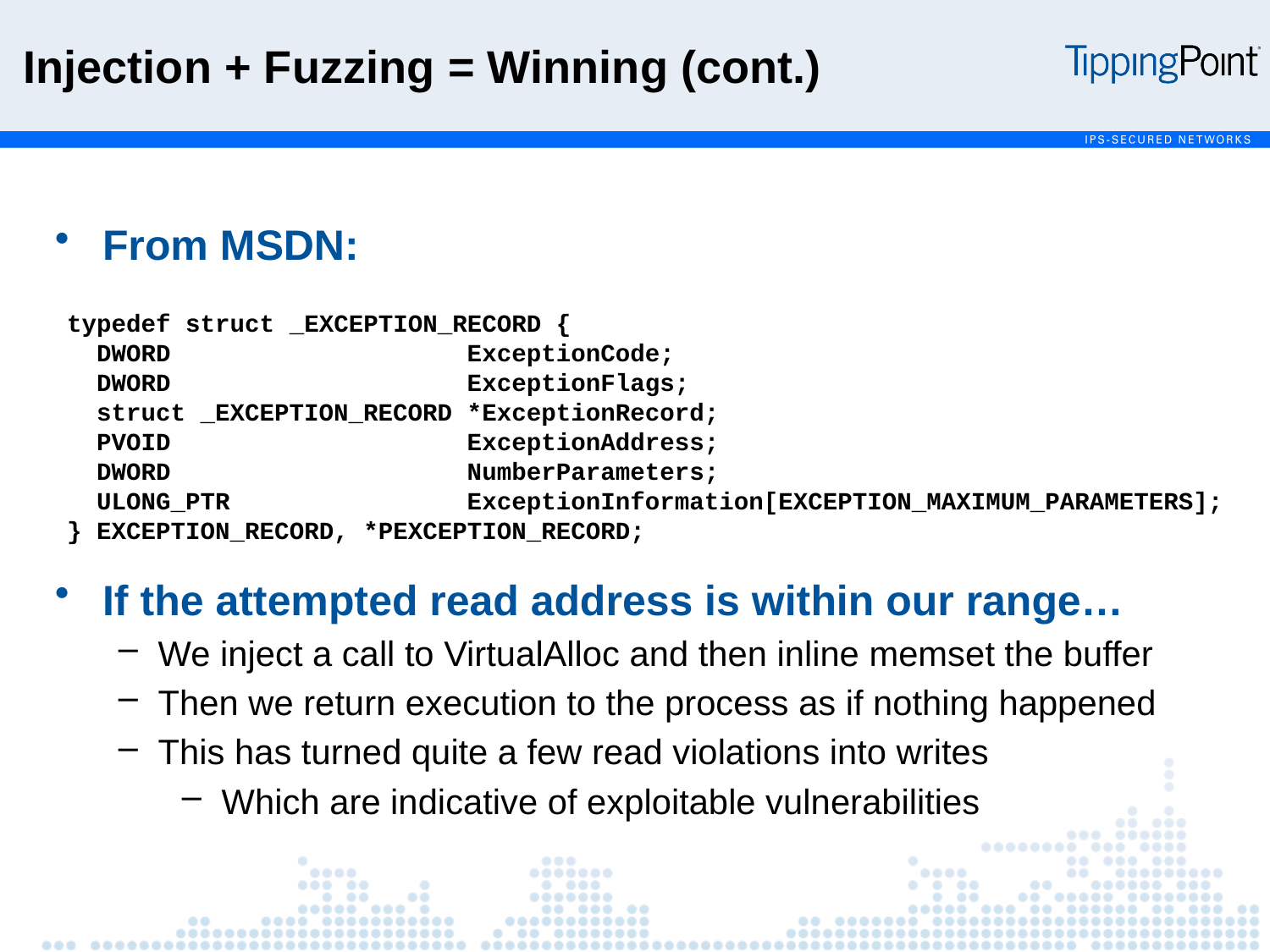

Injection + Fuzzing = Winning (cont.)
From MSDN:

If the attempted read address is within our range…
We inject a call to VirtualAlloc and then inline memset the buffer
Then we return execution to the process as if nothing happened
This has turned quite a few read violations into writes
Which are indicative of exploitable vulnerabilities

typedef struct _EXCEPTION_RECORD {
  DWORD                    ExceptionCode;
  DWORD                    ExceptionFlags;
  struct _EXCEPTION_RECORD *ExceptionRecord;
  PVOID                    ExceptionAddress;
  DWORD                    NumberParameters;
  ULONG_PTR                ExceptionInformation[EXCEPTION_MAXIMUM_PARAMETERS];
} EXCEPTION_RECORD, *PEXCEPTION_RECORD;